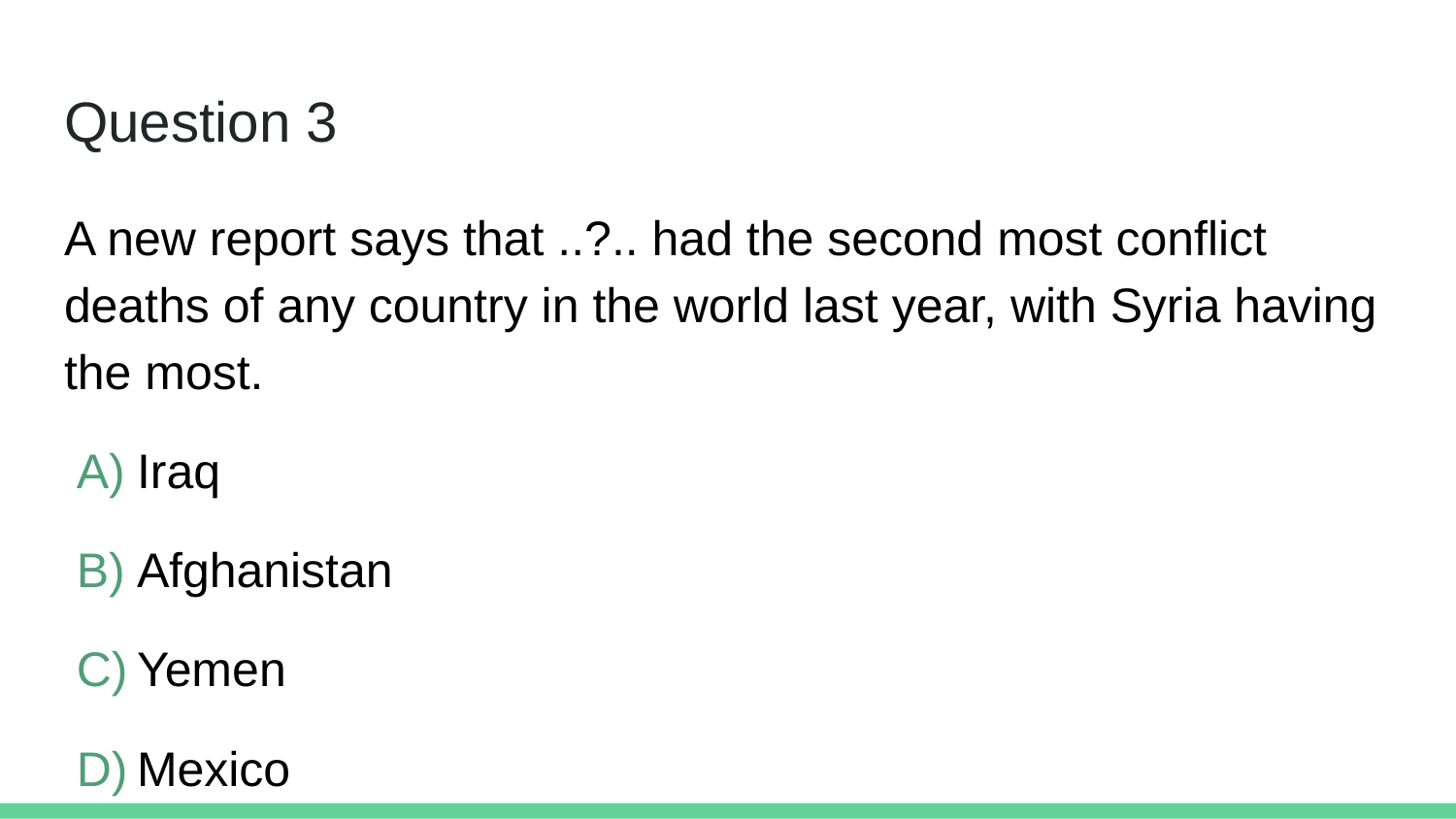

# Question 3
A new report says that ..?.. had the second most conflict deaths of any country in the world last year, with Syria having the most.
Iraq
Afghanistan
Yemen
Mexico